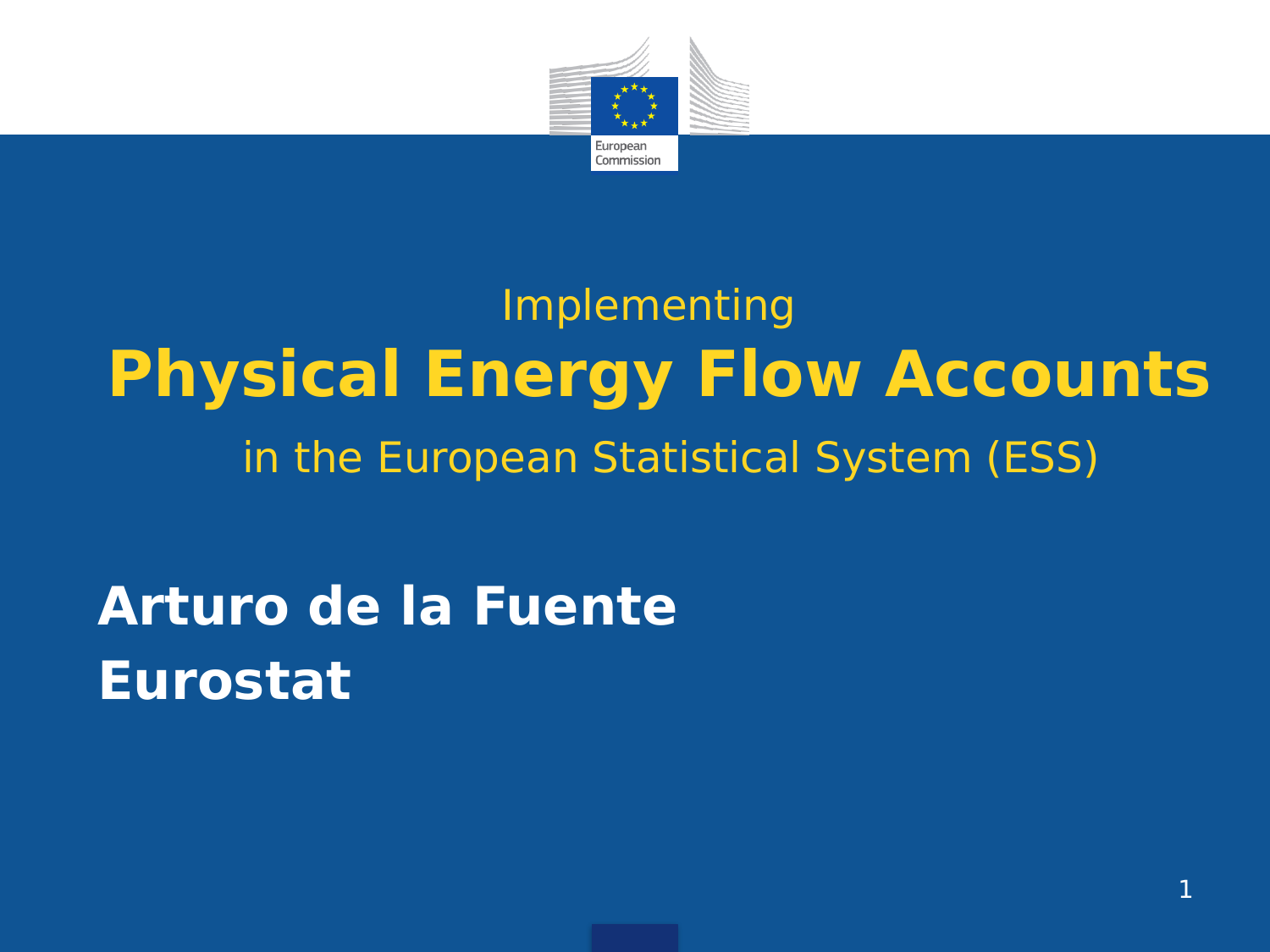

# Implementing Physical Energy Flow Accounts in the European Statistical System (ESS)
Arturo de la Fuente
Eurostat
1